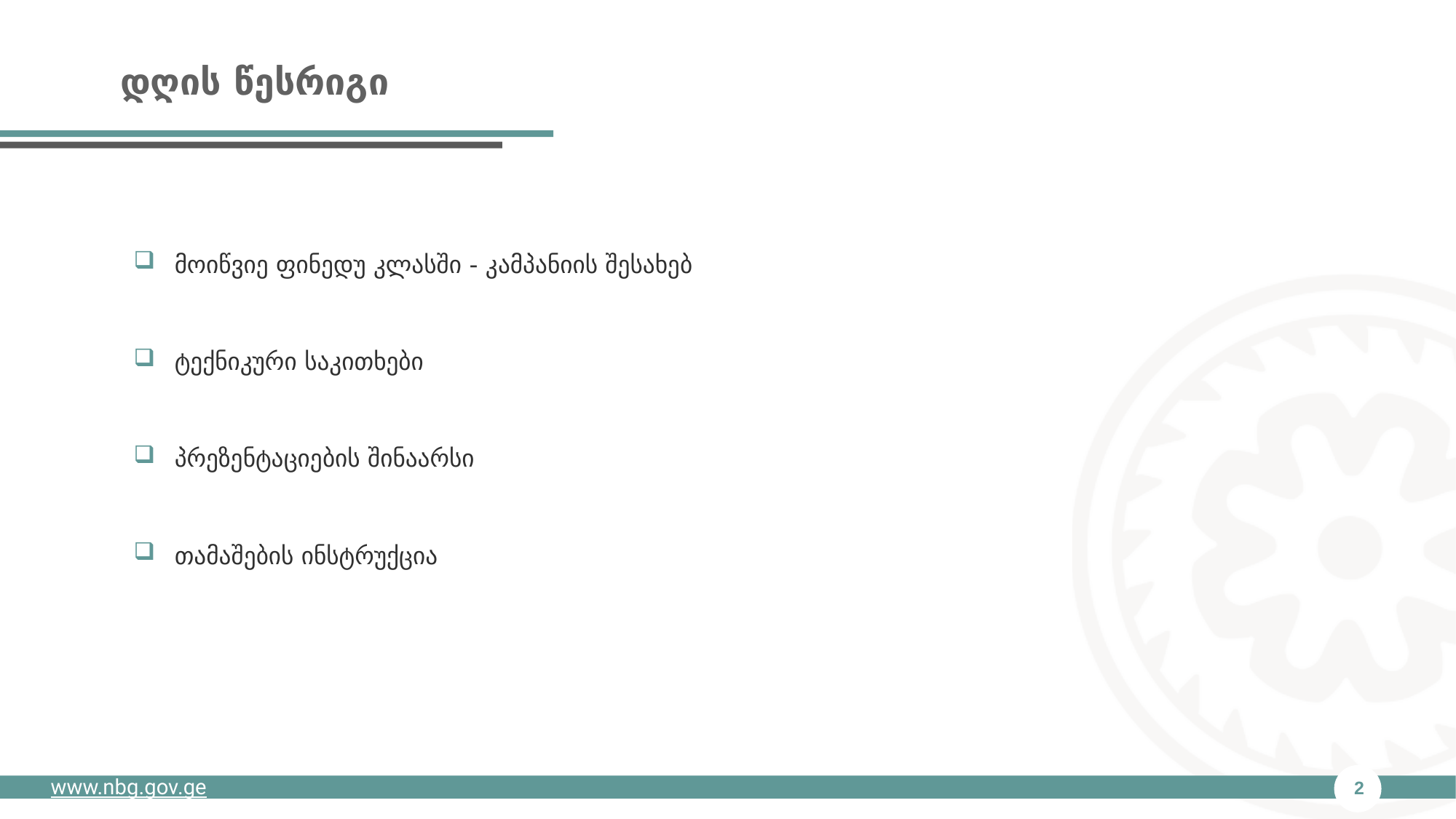

# დღის წესრიგი
მოიწვიე ფინედუ კლასში - კამპანიის შესახებ

ტექნიკური საკითხები

პრეზენტაციების შინაარსი

თამაშების ინსტრუქცია

2